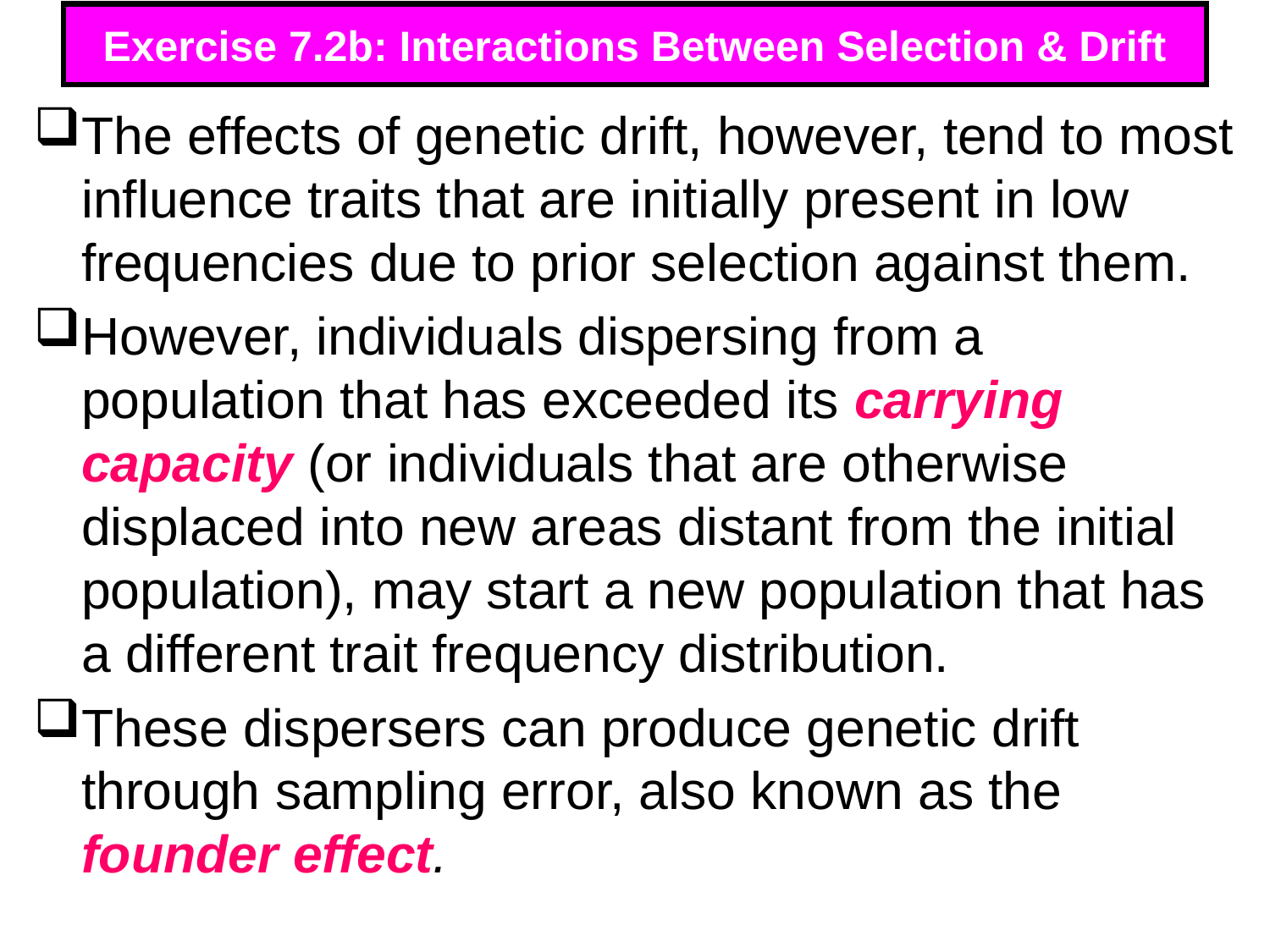

# Exercise 7.2b: Interactions Between Selection & Drift
The effects of genetic drift, however, tend to most influence traits that are initially present in low frequencies due to prior selection against them.
However, individuals dispersing from a population that has exceeded its carrying capacity (or individuals that are otherwise displaced into new areas distant from the initial population), may start a new population that has a different trait frequency distribution.
These dispersers can produce genetic drift through sampling error, also known as the founder effect.
335